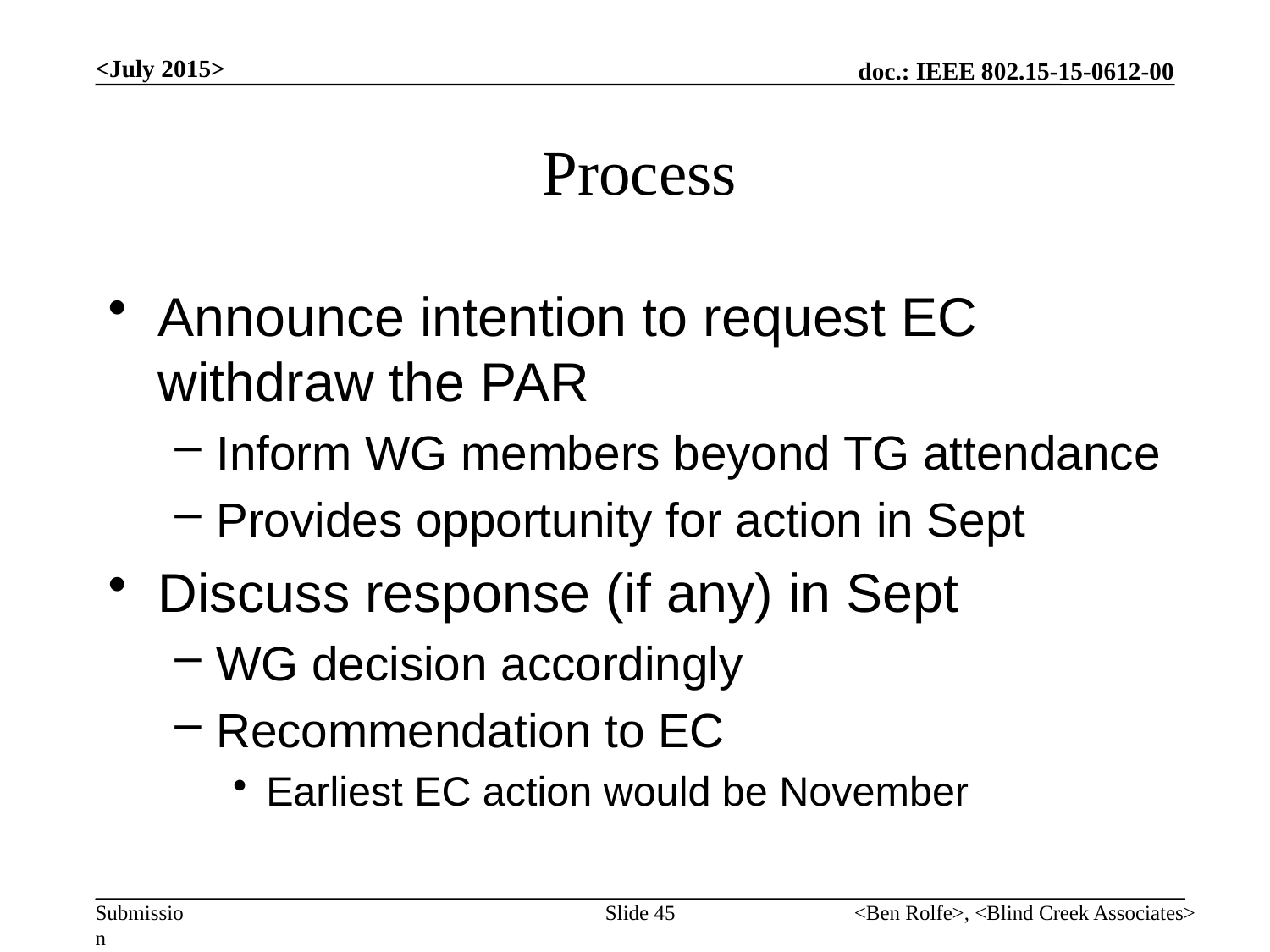

<July 2015>
# Process
Announce intention to request EC withdraw the PAR
Inform WG members beyond TG attendance
Provides opportunity for action in Sept
Discuss response (if any) in Sept
WG decision accordingly
Recommendation to EC
Earliest EC action would be November

Slide 45
<Ben Rolfe>, <Blind Creek Associates>